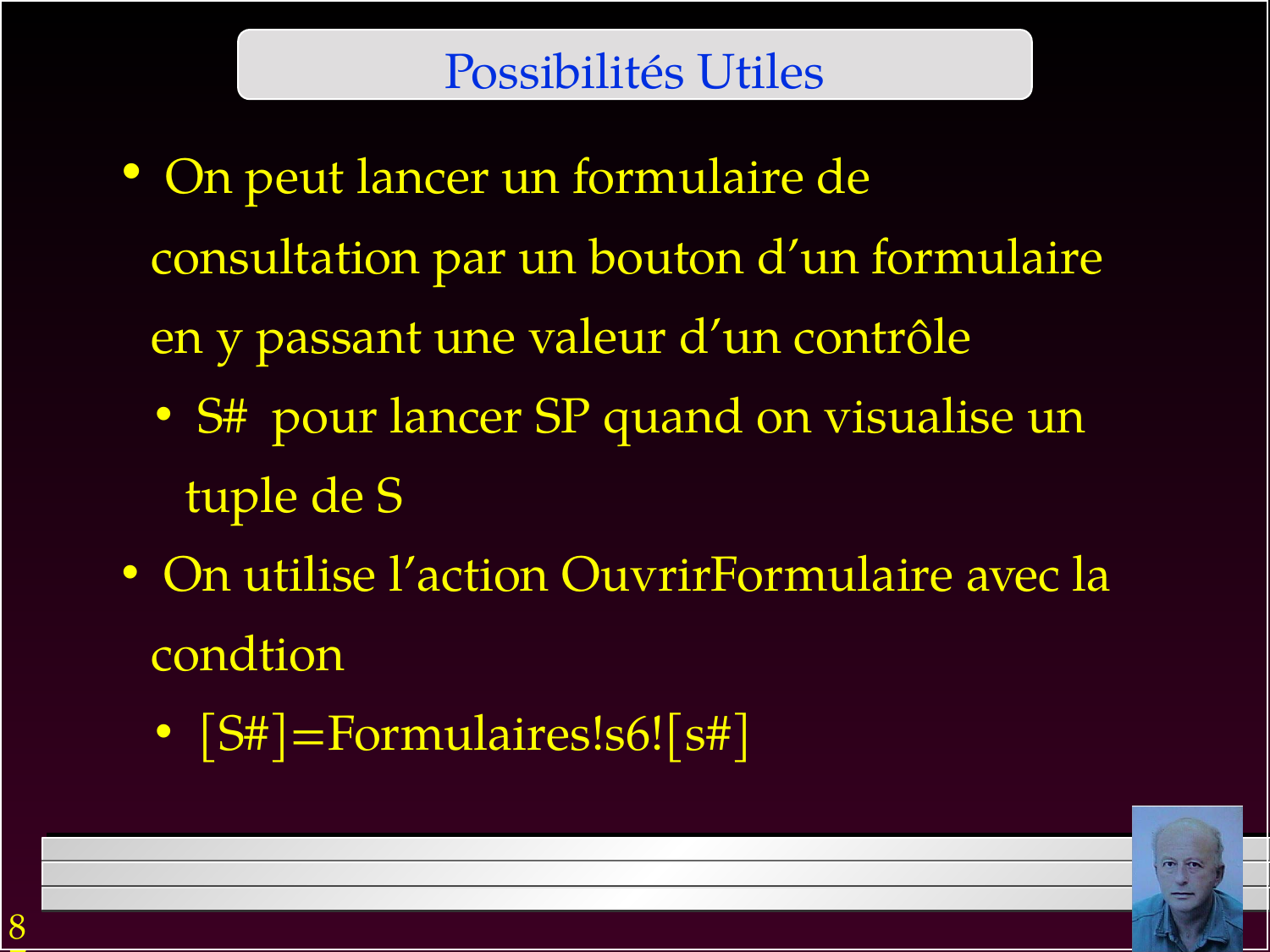

Possibilités Utiles
 On peut lancer un formulaire de consultation par un bouton d’un formulaire en y passant une valeur d’un contrôle
 S#  pour lancer SP quand on visualise un tuple de S
 On utilise l’action OuvrirFormulaire avec la condtion
 [S#]=Formulaires!s6![s#]